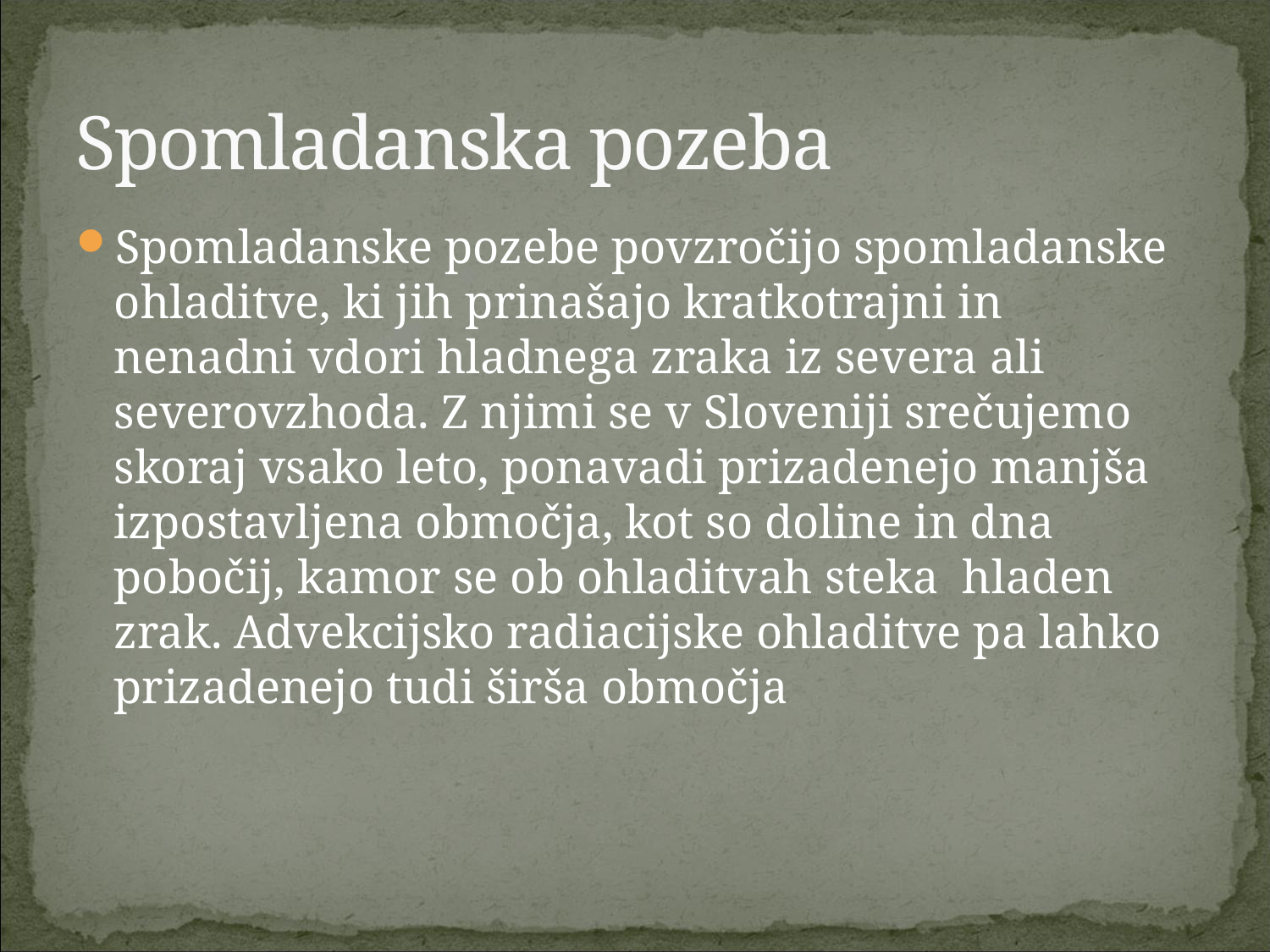

# Spomladanska pozeba
Spomladanske pozebe povzročijo spomladanske ohladitve, ki jih prinašajo kratkotrajni in nenadni vdori hladnega zraka iz severa ali severovzhoda. Z njimi se v Sloveniji srečujemo skoraj vsako leto, ponavadi prizadenejo manjša izpostavljena območja, kot so doline in dna pobočij, kamor se ob ohladitvah steka  hladen zrak. Advekcijsko radiacijske ohladitve pa lahko prizadenejo tudi širša območja